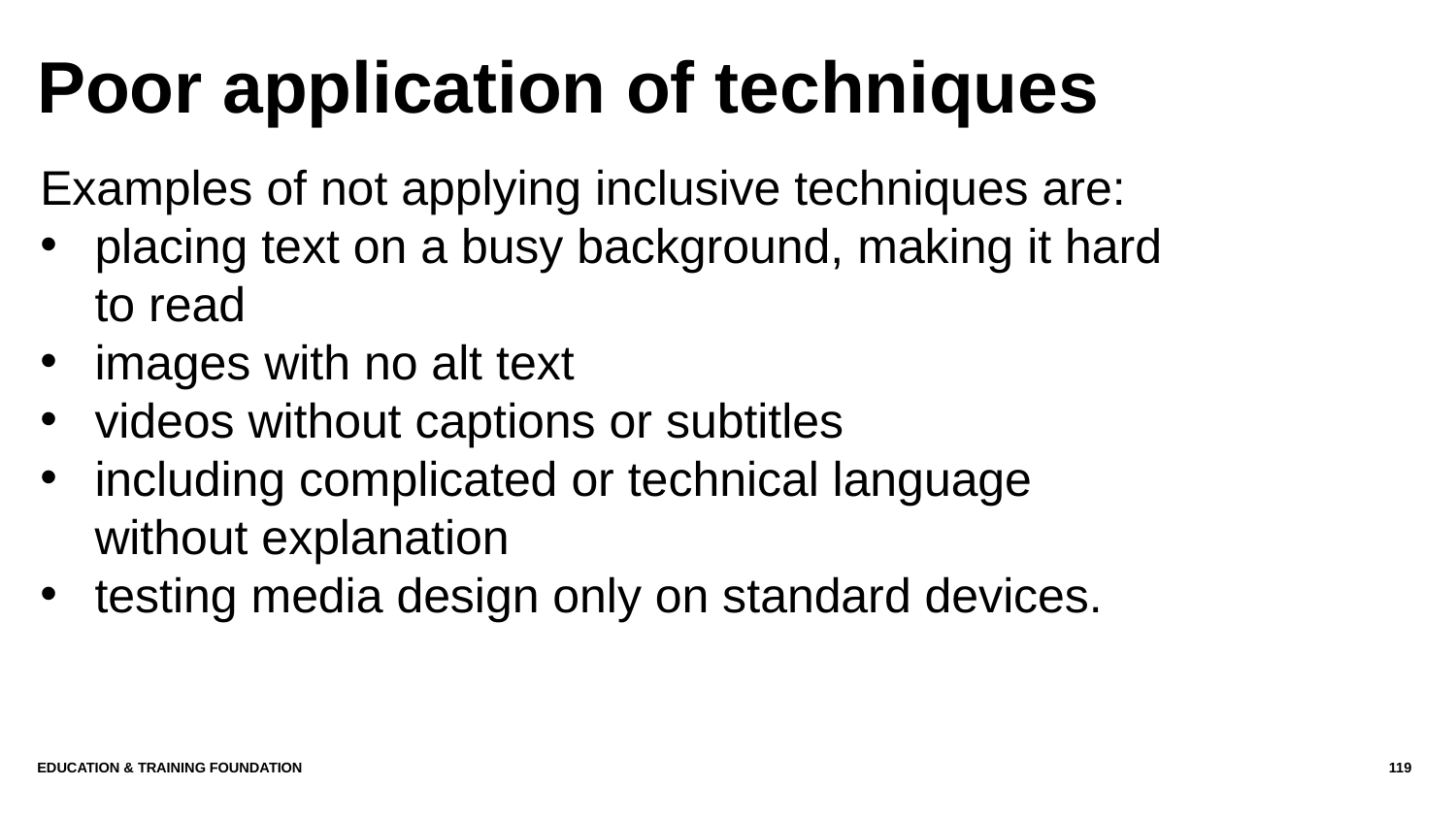

# Poor application of techniques
Examples of not applying inclusive techniques are:
placing text on a busy background, making it hard to read
images with no alt text
videos without captions or subtitles
including complicated or technical language without explanation
testing media design only on standard devices.

Education & Training Foundation
119